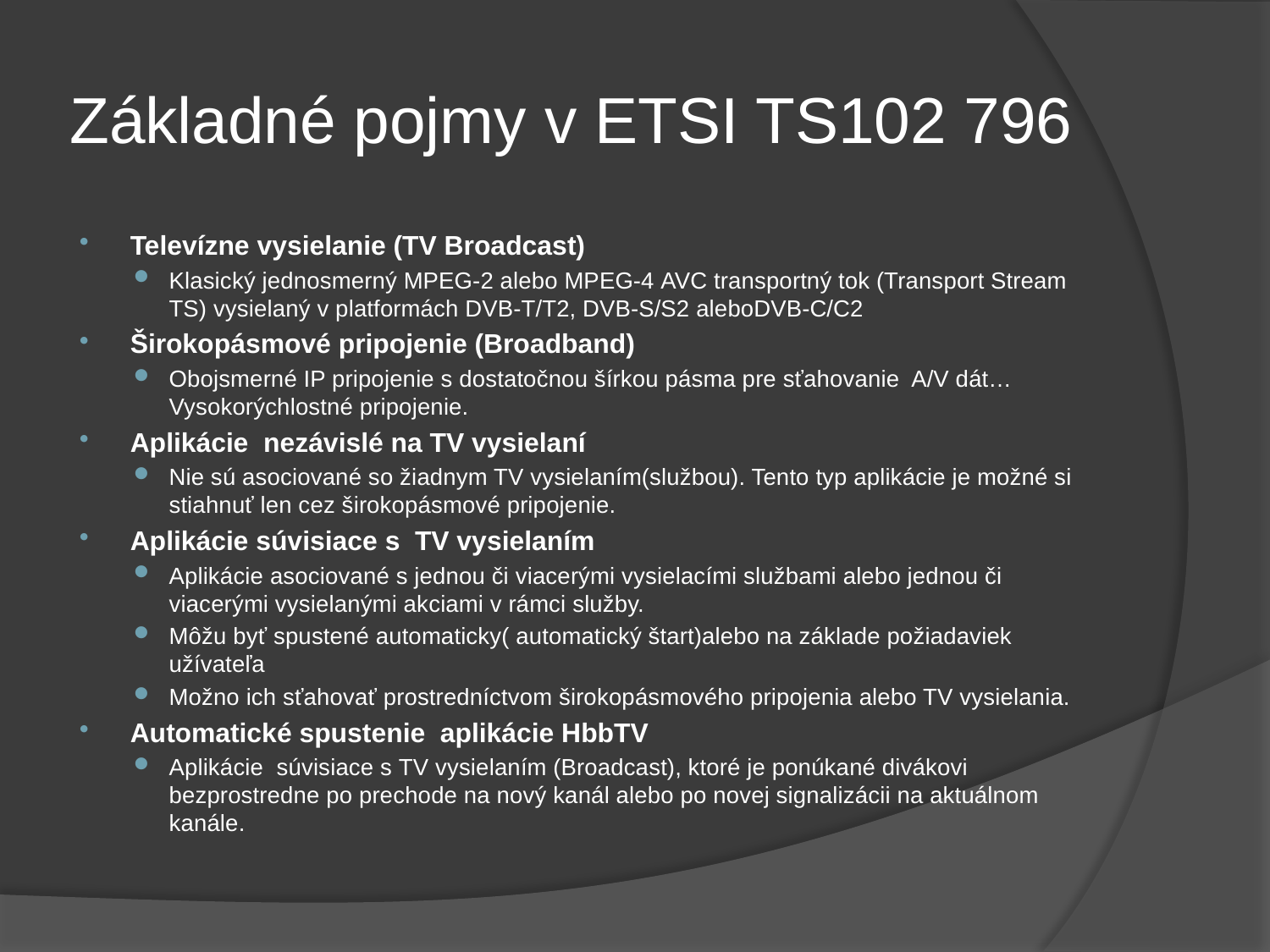

# Základné pojmy v ETSI TS102 796
Televízne vysielanie (TV Broadcast)
Klasický jednosmerný MPEG-2 alebo MPEG-4 AVC transportný tok (Transport Stream TS) vysielaný v platformách DVB-T/T2, DVB-S/S2 aleboDVB-C/C2
Širokopásmové pripojenie (Broadband)
Obojsmerné IP pripojenie s dostatočnou šírkou pásma pre sťahovanie  A/V dát… Vysokorýchlostné pripojenie.
Aplikácie  nezávislé na TV vysielaní
Nie sú asociované so žiadnym TV vysielaním(službou). Tento typ aplikácie je možné si stiahnuť len cez širokopásmové pripojenie.
Aplikácie súvisiace s  TV vysielaním
Aplikácie asociované s jednou či viacerými vysielacími službami alebo jednou či viacerými vysielanými akciami v rámci služby.
Môžu byť spustené automaticky( automatický štart)alebo na základe požiadaviek užívateľa
Možno ich sťahovať prostredníctvom širokopásmového pripojenia alebo TV vysielania.
Automatické spustenie  aplikácie HbbTV
Aplikácie  súvisiace s TV vysielaním (Broadcast), ktoré je ponúkané divákovi bezprostredne po prechode na nový kanál alebo po novej signalizácii na aktuálnom kanále.